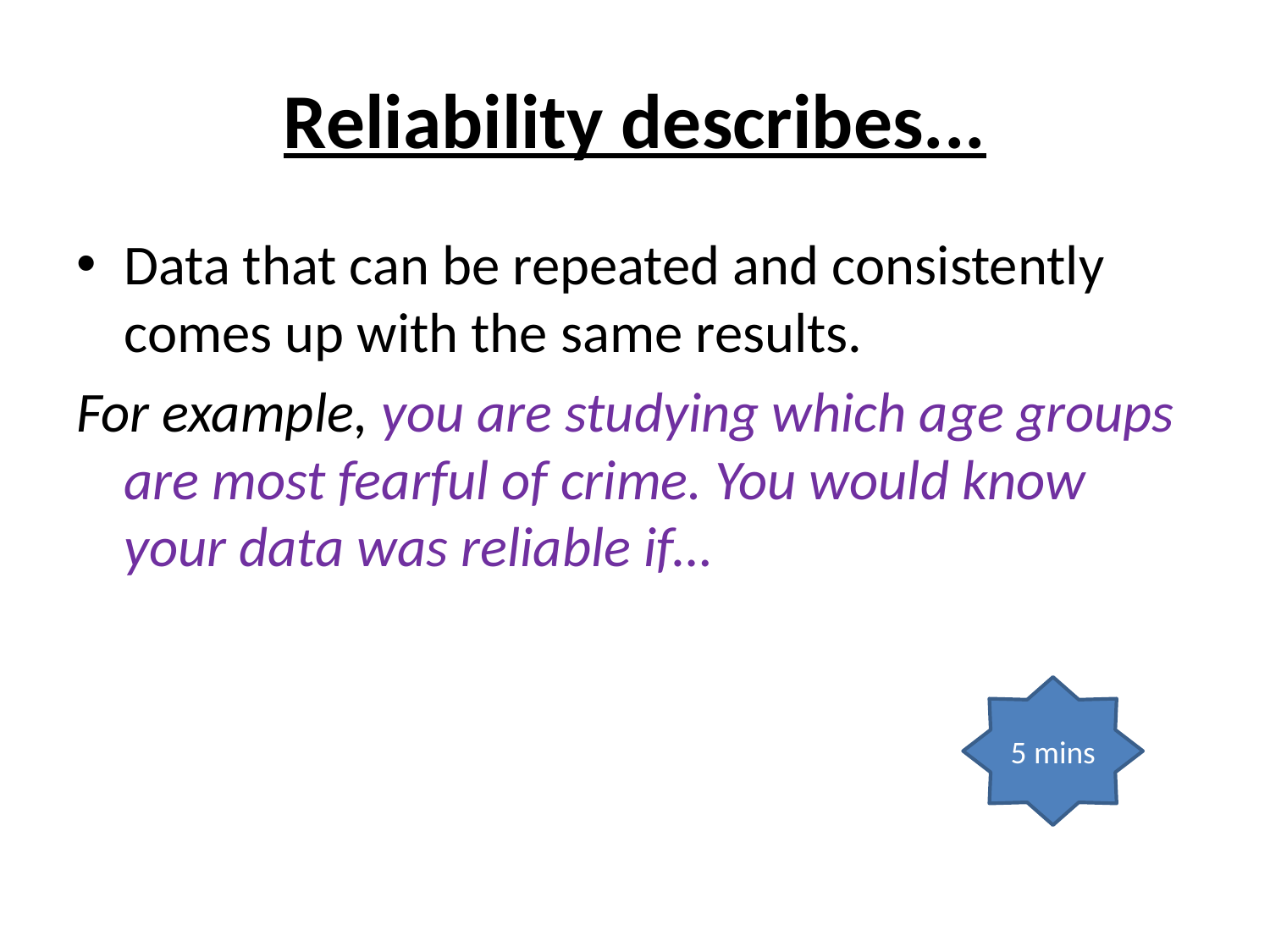

# Reliability describes...
Data that can be repeated and consistently comes up with the same results.
For example, you are studying which age groups are most fearful of crime. You would know your data was reliable if…

5 mins